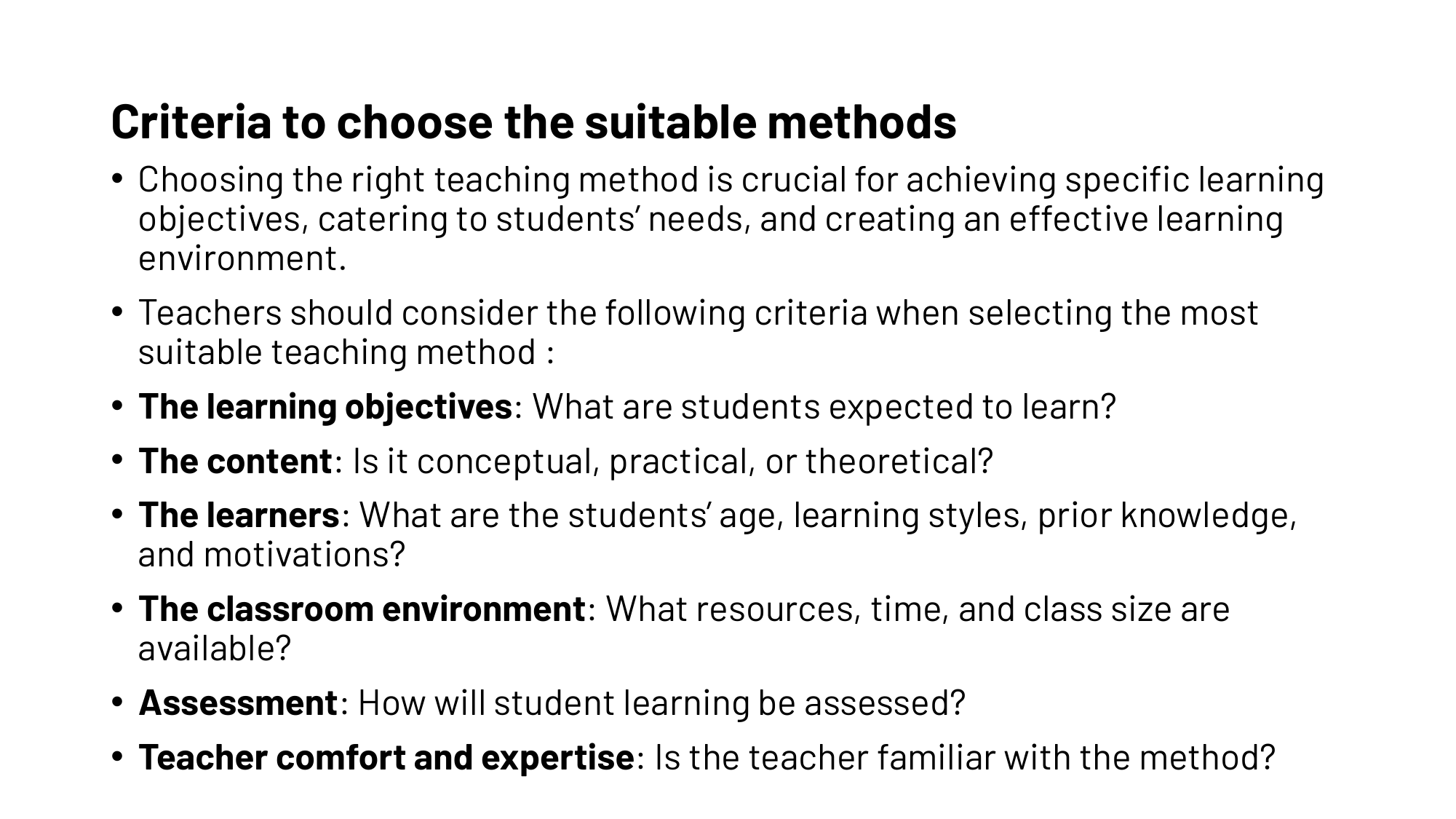

# Criteria to choose the suitable methods
Choosing the right teaching method is crucial for achieving specific learning objectives, catering to students’ needs, and creating an effective learning environment.
Teachers should consider the following criteria when selecting the most suitable teaching method :
The learning objectives: What are students expected to learn?
The content: Is it conceptual, practical, or theoretical?
The learners: What are the students’ age, learning styles, prior knowledge, and motivations?
The classroom environment: What resources, time, and class size are available?
Assessment: How will student learning be assessed?
Teacher comfort and expertise: Is the teacher familiar with the method?